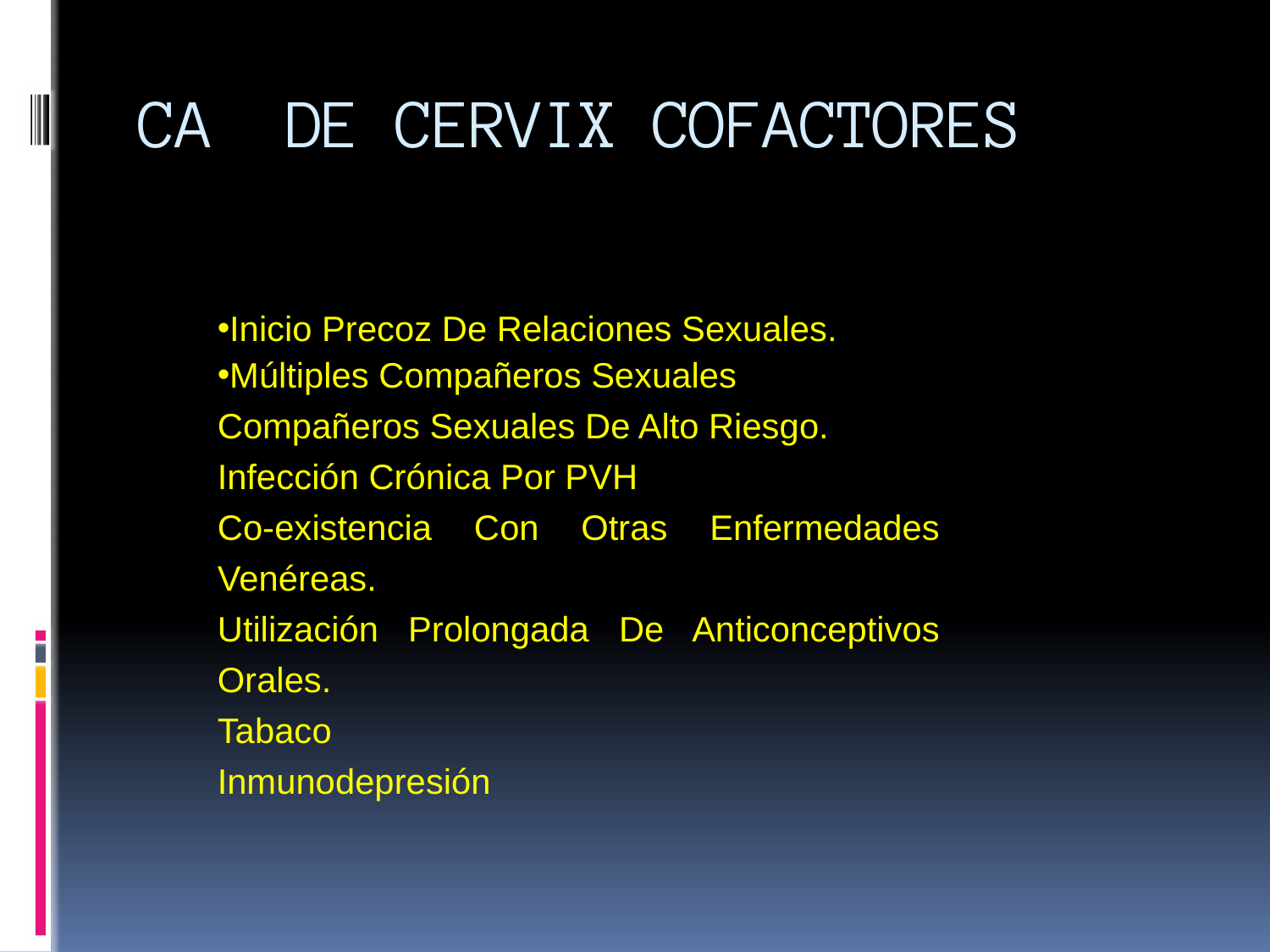

# CA  DE CERVIX COFACTORES

Inicio Precoz De Relaciones Sexuales.
Múltiples Compañeros Sexuales
Compañeros Sexuales De Alto Riesgo.
Infección Crónica Por PVH
Co-existencia Con Otras Enfermedades Venéreas.
Utilización Prolongada De Anticonceptivos Orales.
Tabaco
Inmunodepresión